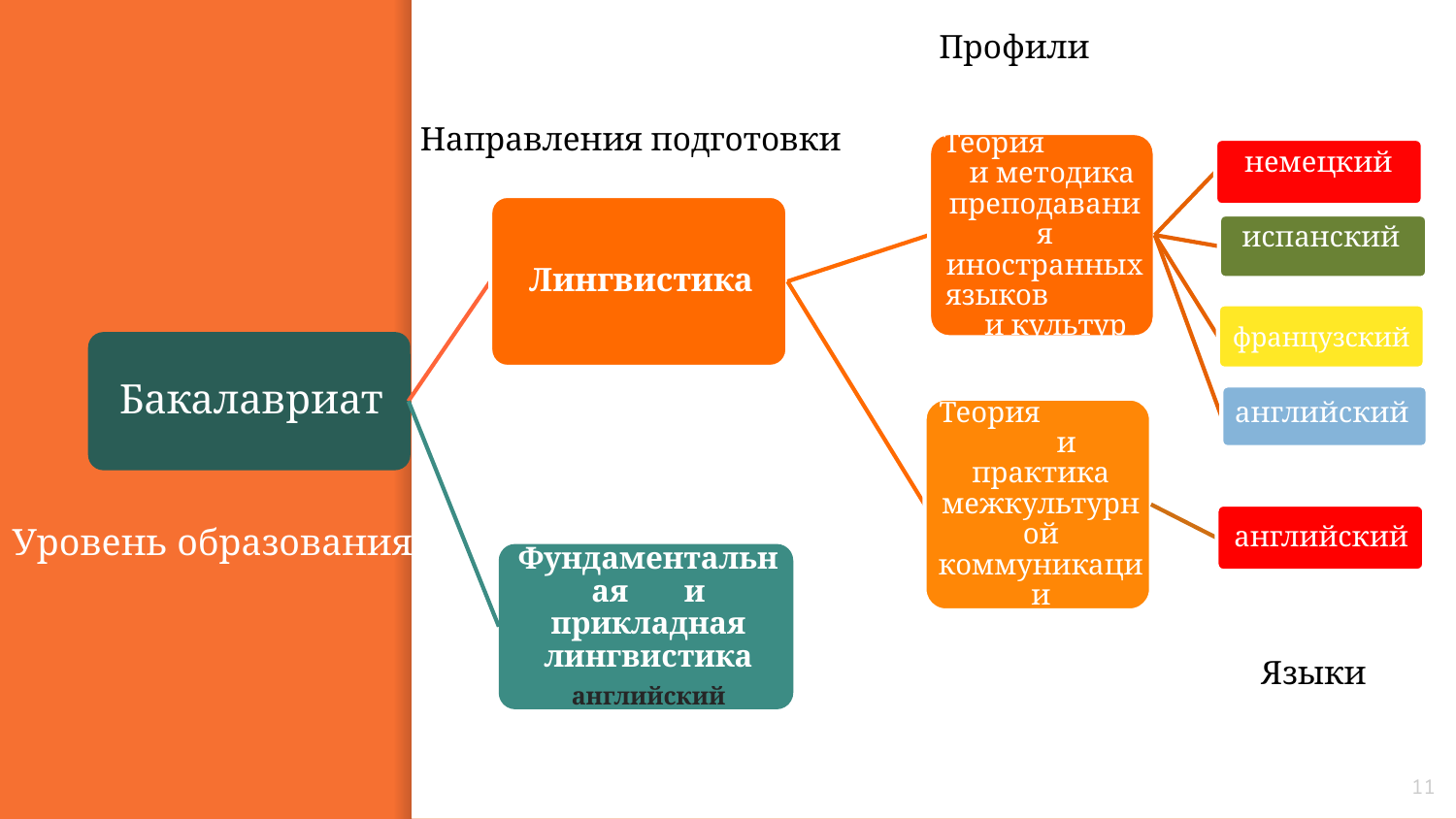

Бакалавриат

Лингвистика

Теория                 и методика преподавания иностранных языков                 и культур

Теория                      и практика межкультурной коммуникации

английский

Фундаментальная       и прикладная лингвистика
английский
Профили
английский
Направления подготовки
   немецкий
  испанский
 французский
английский
Уровень образования
Языки
 немецкий, английский
11